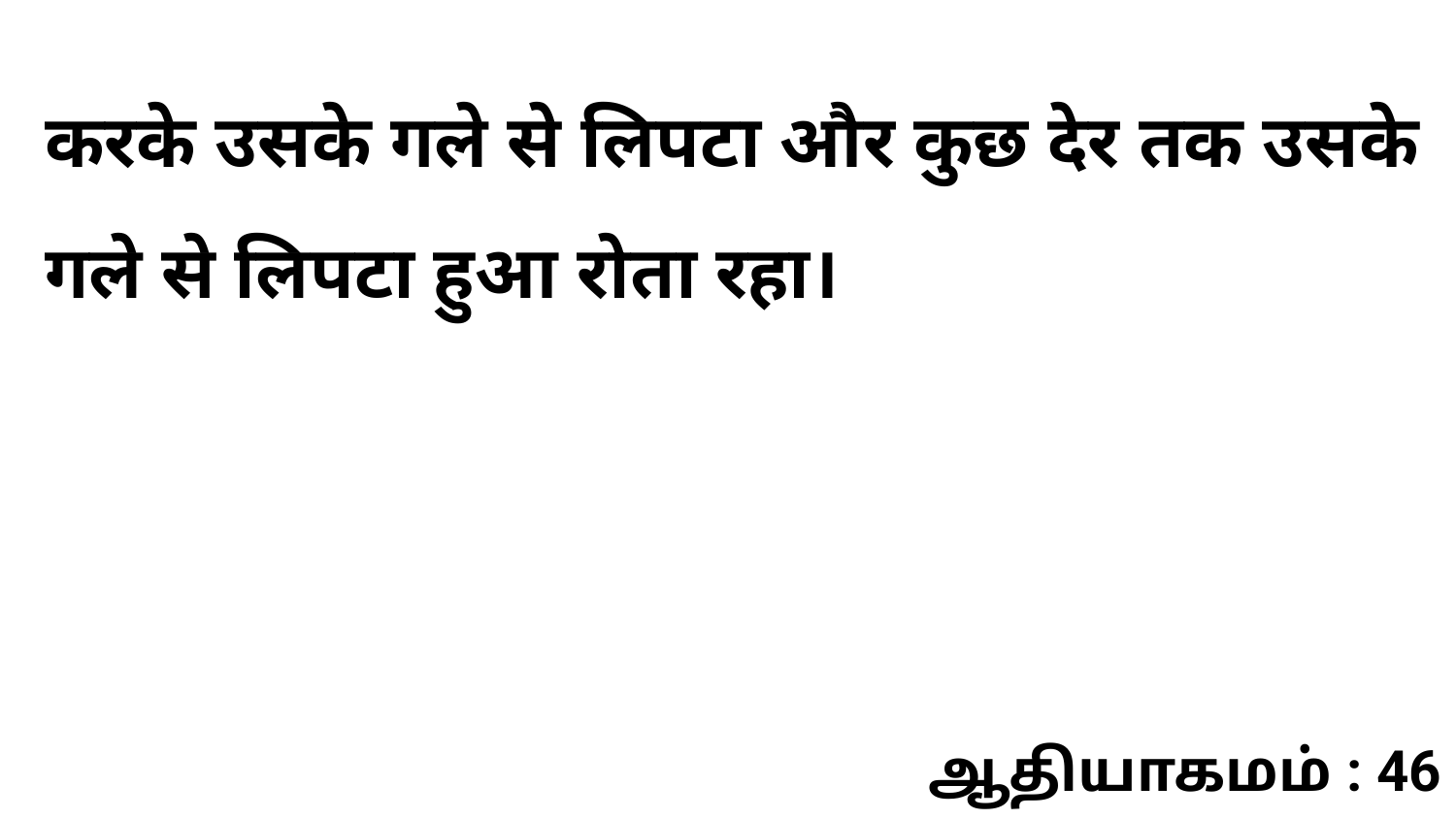

करके उसके गले से लिपटा और कुछ देर तक उसके गले से लिपटा हुआ रोता रहा।
ஆதியாகமம் : 46